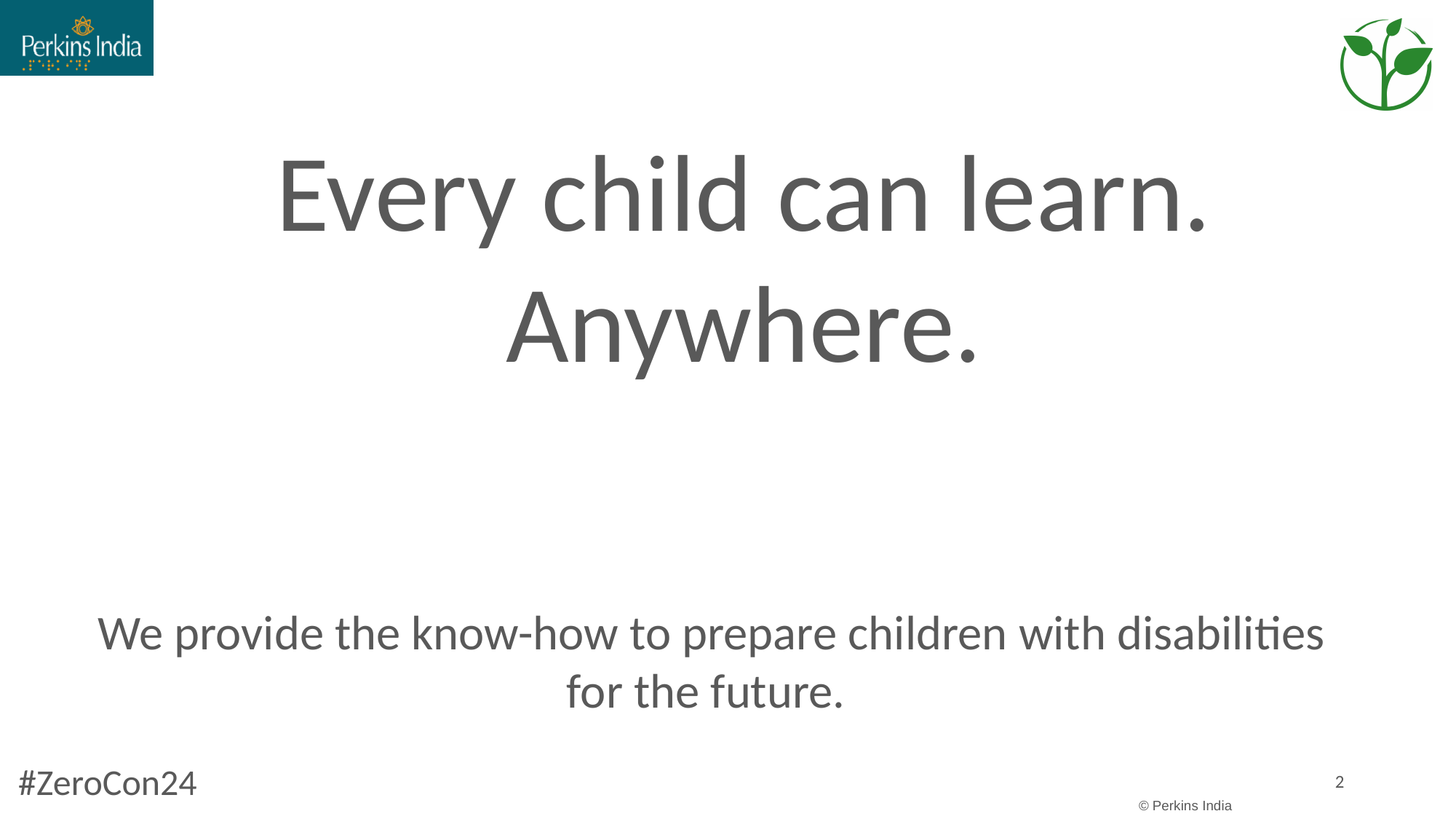

Every child can learn.
Anywhere.
We provide the know-how to prepare children with disabilities for the future.
#ZeroCon24
2
© Perkins India